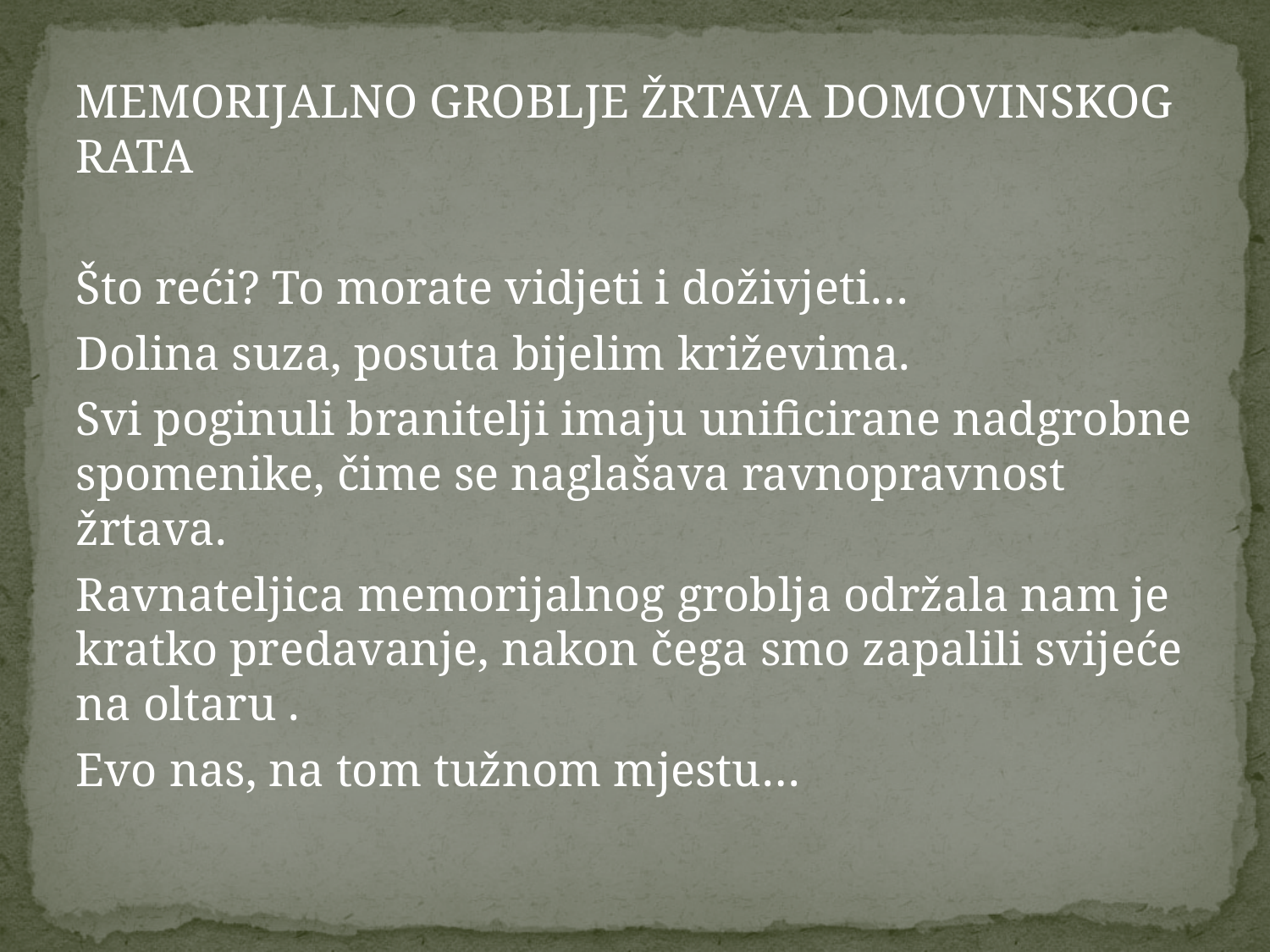

#
MEMORIJALNO GROBLJE ŽRTAVA DOMOVINSKOG RATA

Što reći? To morate vidjeti i doživjeti…
Dolina suza, posuta bijelim križevima.
Svi poginuli branitelji imaju unificirane nadgrobne spomenike, čime se naglašava ravnopravnost žrtava.
Ravnateljica memorijalnog groblja održala nam je kratko predavanje, nakon čega smo zapalili svijeće na oltaru .
Evo nas, na tom tužnom mjestu…